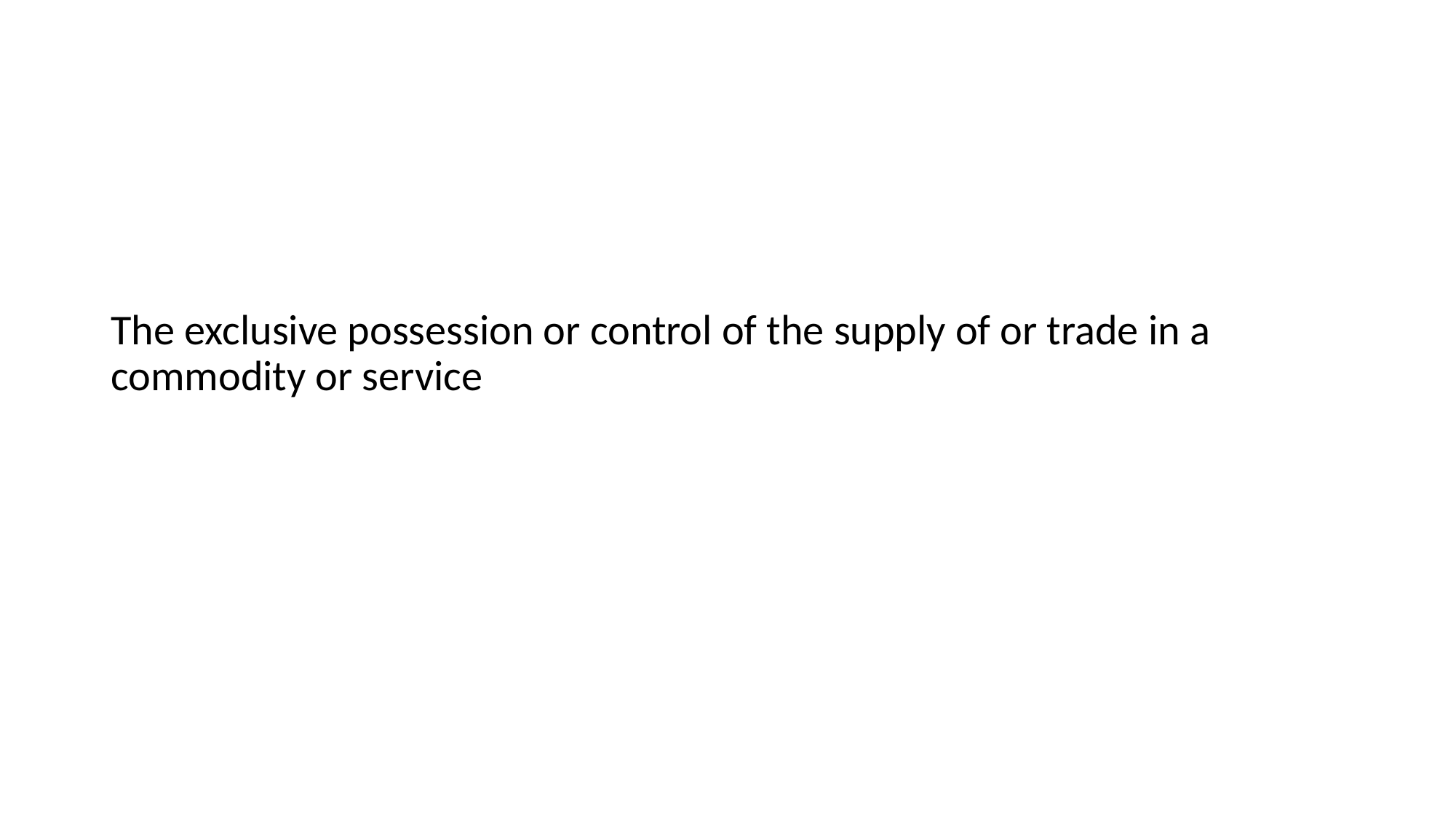

The exclusive possession or control of the supply of or trade in a commodity or service